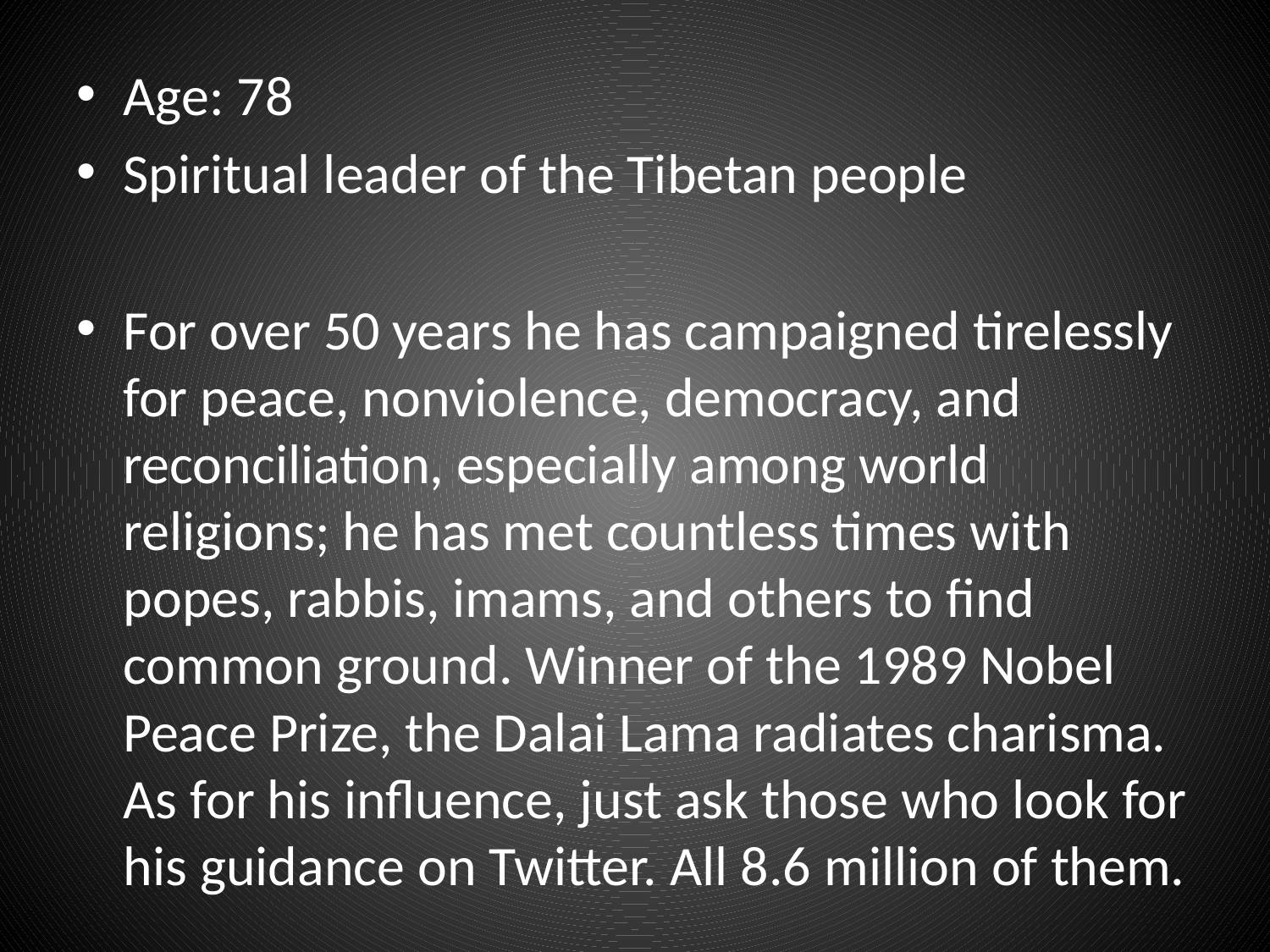

Age: 78
Spiritual leader of the Tibetan people

For over 50 years he has campaigned tirelessly for peace, nonviolence, democracy, and reconciliation, especially among world religions; he has met countless times with popes, rabbis, imams, and others to find common ground. Winner of the 1989 Nobel Peace Prize, the Dalai Lama radiates charisma. As for his influence, just ask those who look for his guidance on Twitter. All 8.6 million of them.